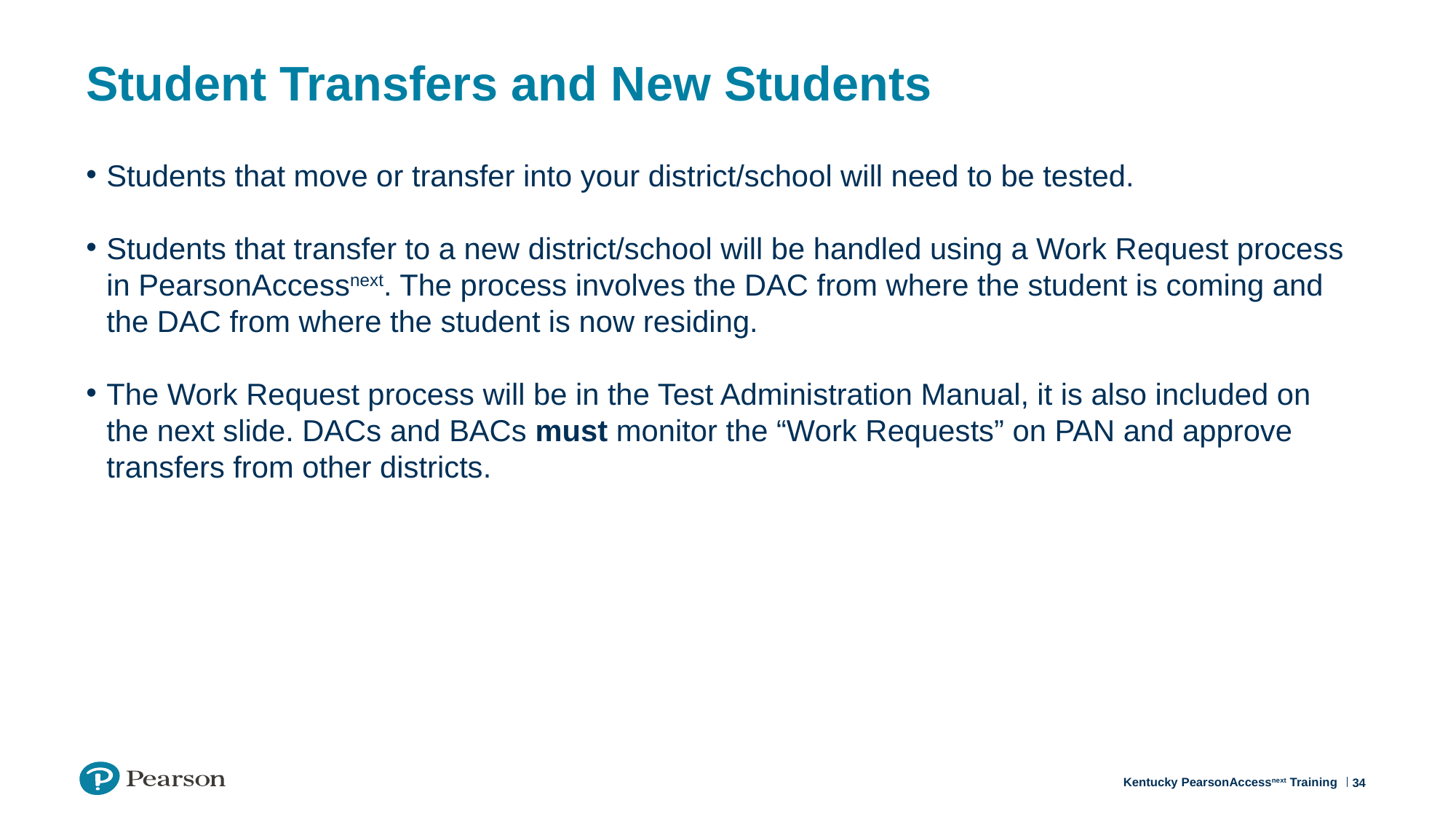

# Student Transfers and New Students
Students that move or transfer into your district/school will need to be tested.

Students that transfer to a new district/school will be handled using a Work Request process in PearsonAccessnext. The process involves the DAC from where the student is coming and the DAC from where the student is now residing.

The Work Request process will be in the Test Administration Manual, it is also included on the next slide. DACs and BACs must monitor the “Work Requests” on PAN and approve transfers from other districts.

34